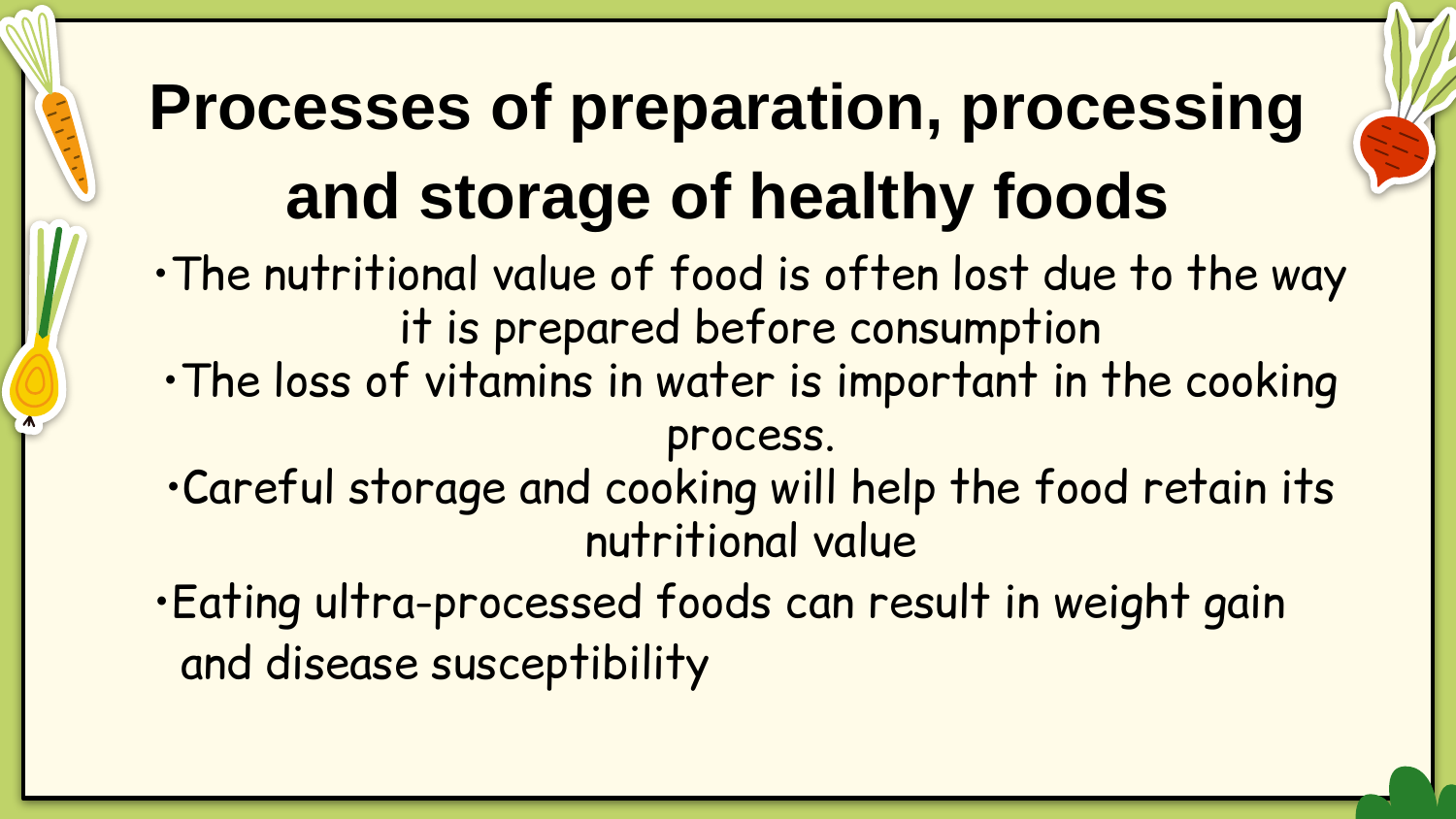

# Processes of preparation, processing and storage of healthy foods
•The nutritional value of food is often lost due to the way it is prepared before consumption
•The loss of vitamins in water is important in the cooking process.
•Careful storage and cooking will help the food retain its nutritional value
•Eating ultra-processed foods can result in weight gain and disease susceptibility